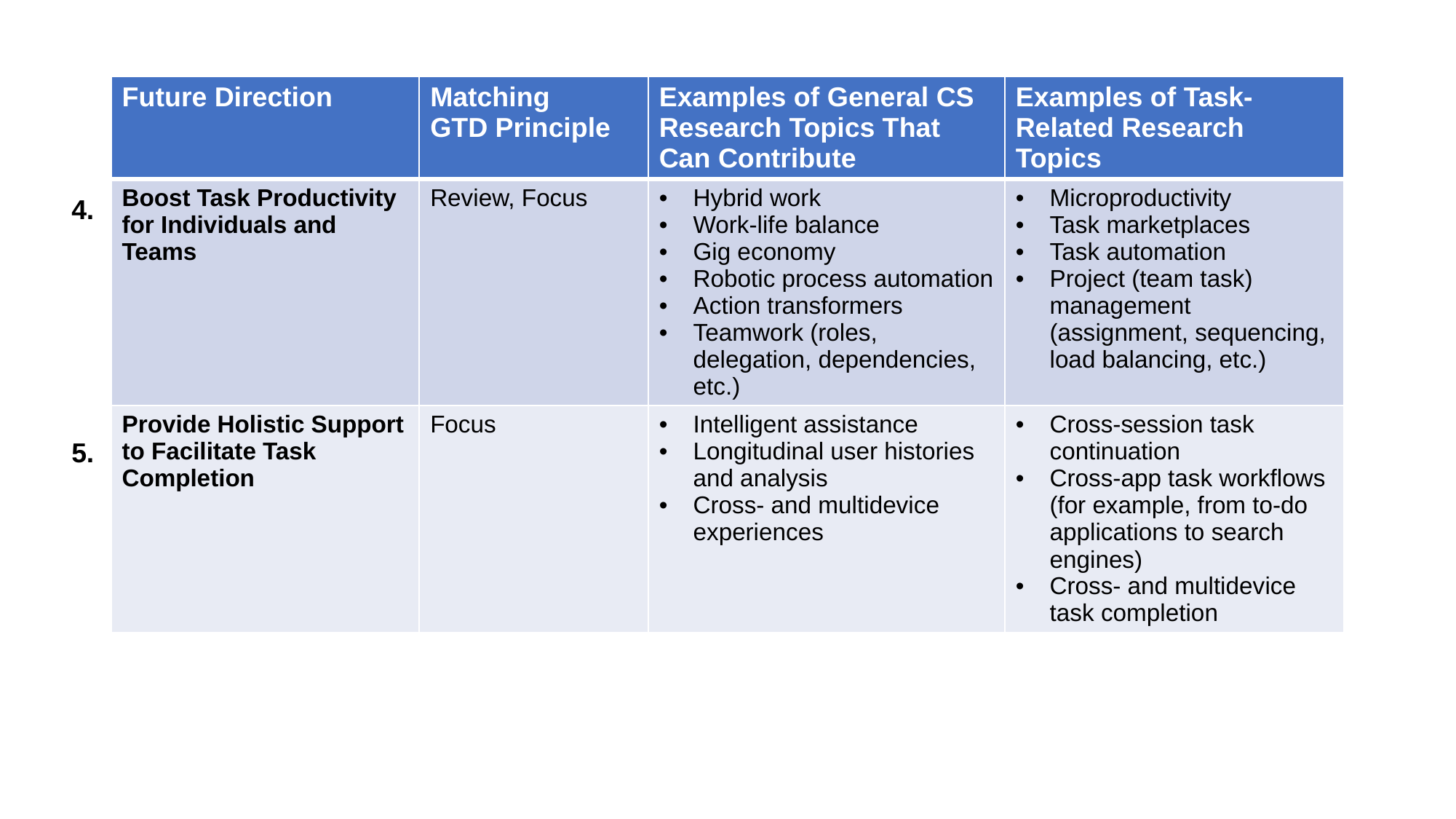

#
| Future Direction | Matching GTD Principle | Examples of General CS Research Topics That Can Contribute | Examples of Task-Related Research Topics |
| --- | --- | --- | --- |
| Boost Task Productivity for Individuals and Teams | Review, Focus | Hybrid work Work-life balance Gig economy Robotic process automation Action transformers Teamwork (roles, delegation, dependencies, etc.) | Microproductivity Task marketplaces Task automation Project (team task) management (assignment, sequencing, load balancing, etc.) |
| Provide Holistic Support to Facilitate Task Completion | Focus | Intelligent assistance Longitudinal user histories and analysis Cross- and multidevice experiences | Cross-session task continuation Cross-app task workflows (for example, from to-do applications to search engines) Cross- and multidevice task completion |
4.
5.